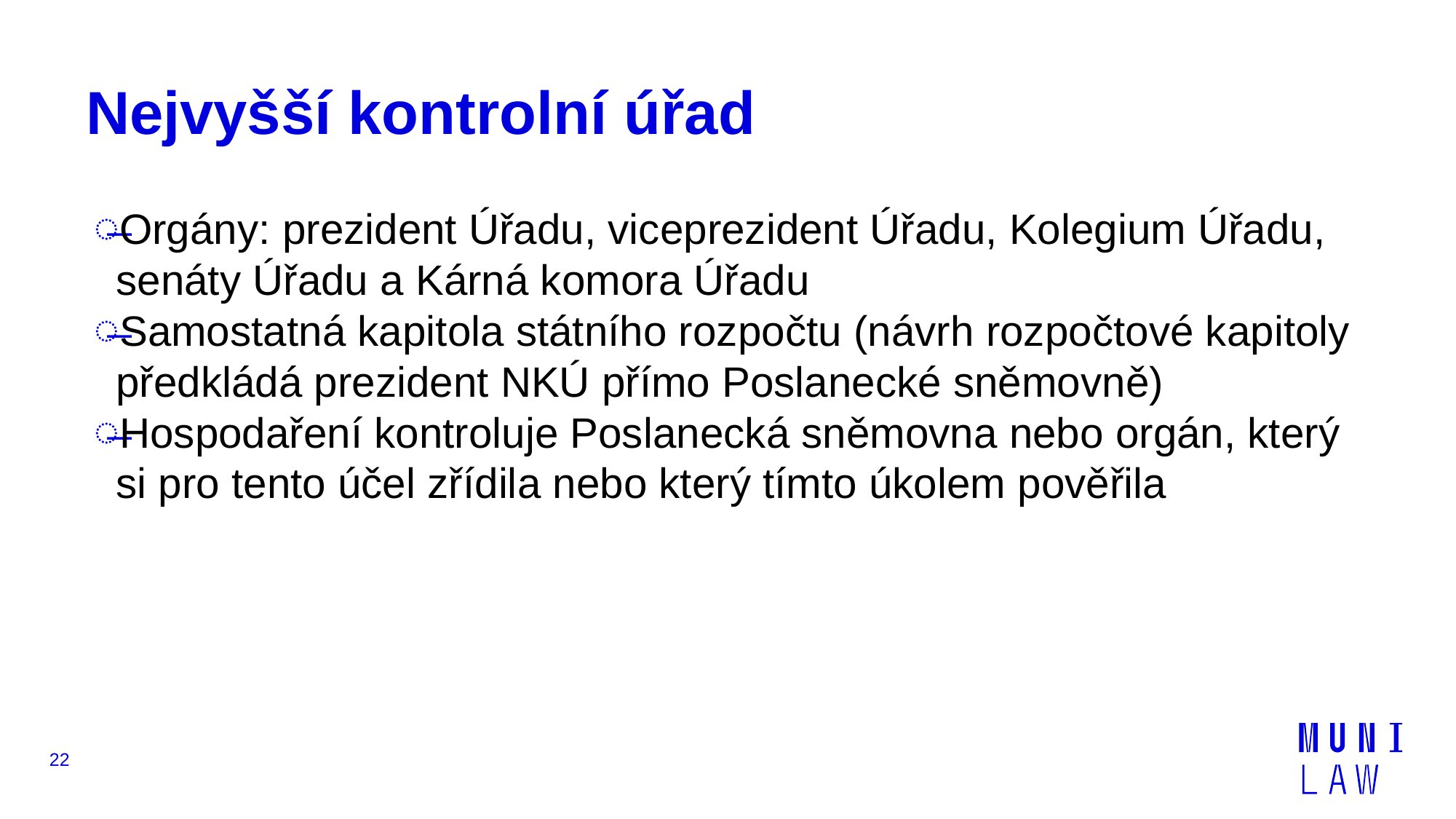

# Nejvyšší kontrolní úřad
Orgány: prezident Úřadu, viceprezident Úřadu, Kolegium Úřadu, senáty Úřadu a Kárná komora Úřadu
Samostatná kapitola státního rozpočtu (návrh rozpočtové kapitoly předkládá prezident NKÚ přímo Poslanecké sněmovně)
Hospodaření kontroluje Poslanecká sněmovna nebo orgán, který si pro tento účel zřídila nebo který tímto úkolem pověřila
22